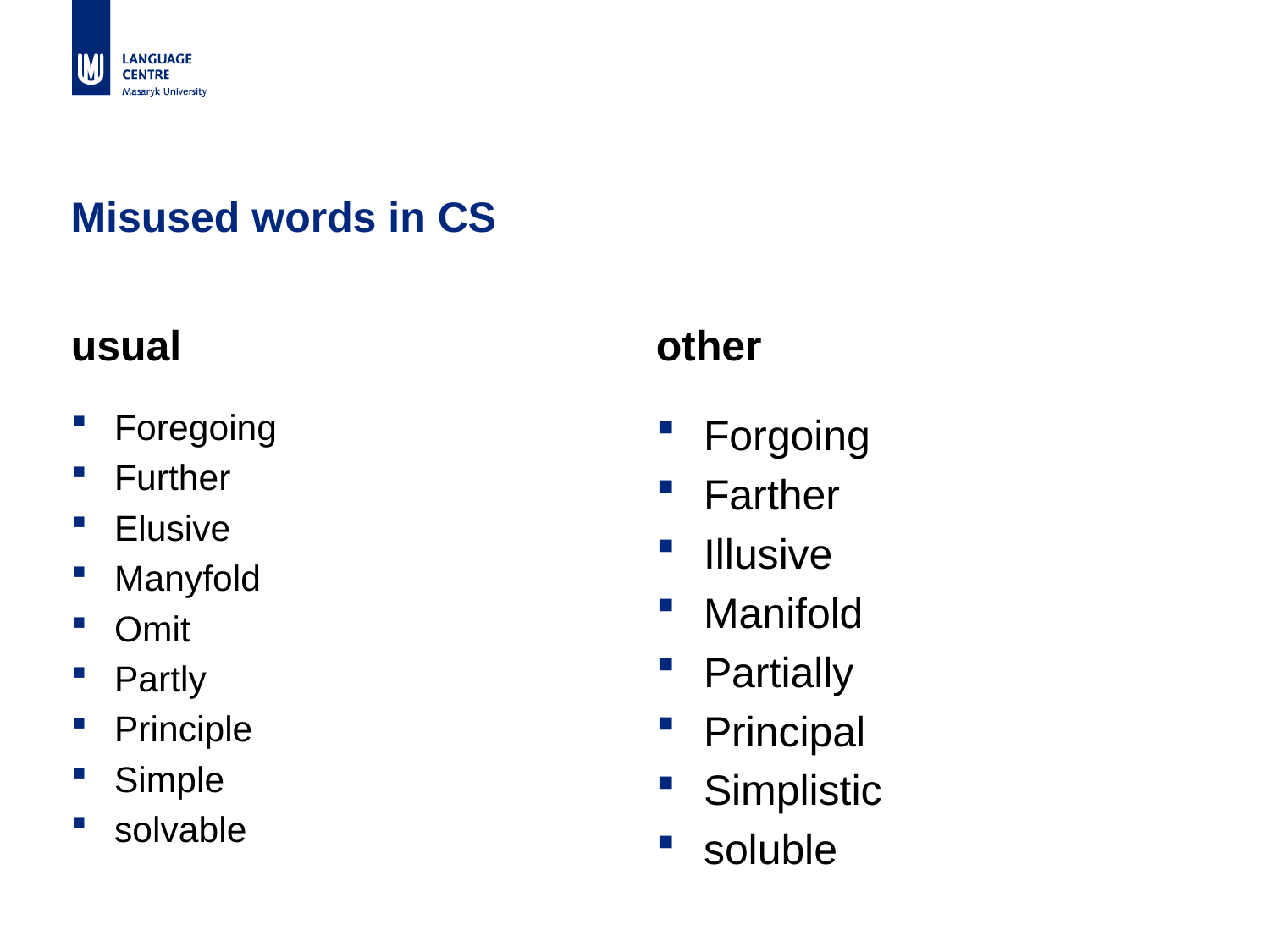

# Misused words in CS
usual
other
Foregoing
Further
Elusive
Manyfold
Omit
Partly
Principle
Simple
solvable
Forgoing
Farther
Illusive
Manifold
Partially
Principal
Simplistic
soluble